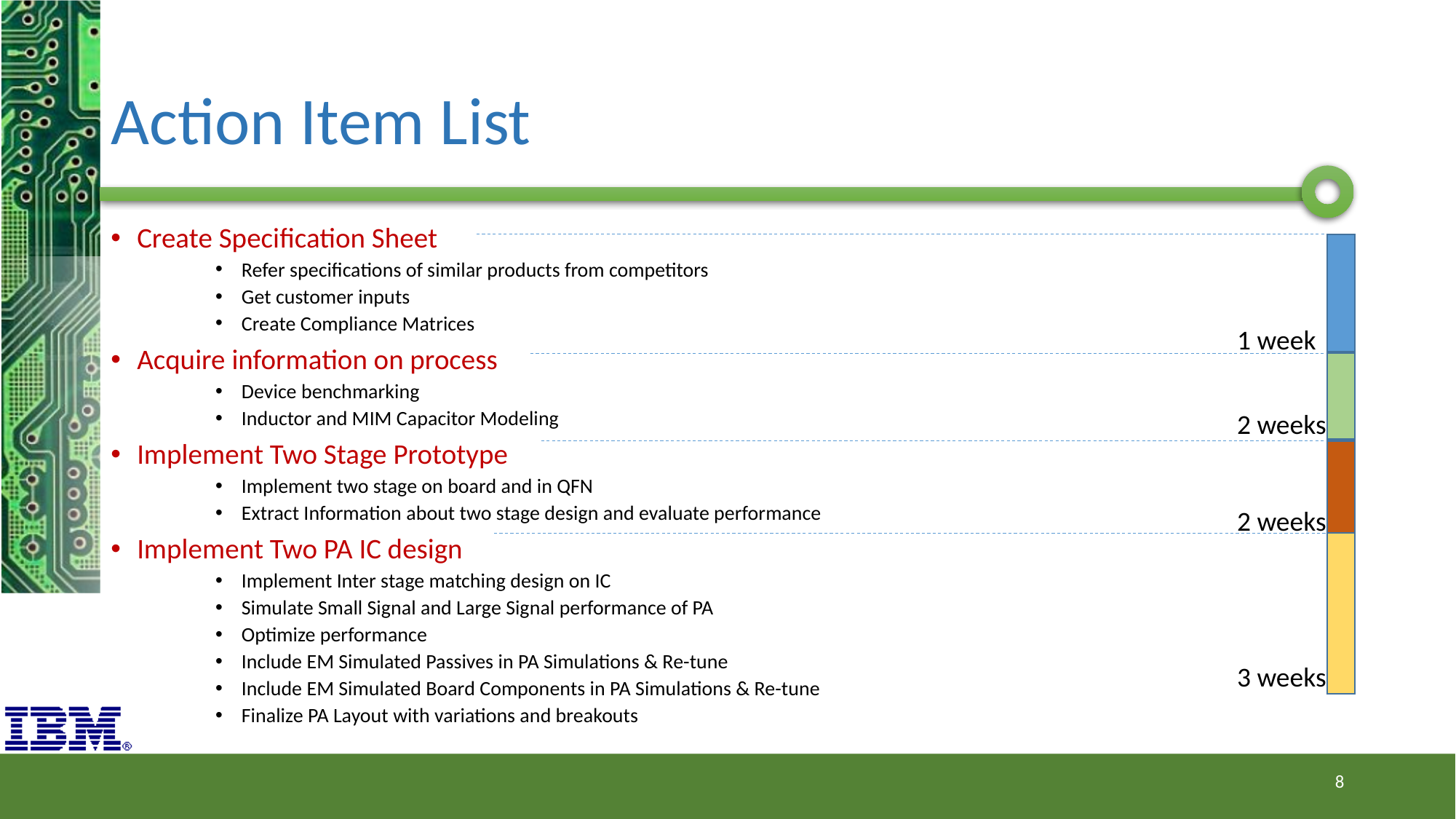

# Action Item List
Create Specification Sheet
Refer specifications of similar products from competitors
Get customer inputs
Create Compliance Matrices
Acquire information on process
Device benchmarking
Inductor and MIM Capacitor Modeling
Implement Two Stage Prototype
Implement two stage on board and in QFN
Extract Information about two stage design and evaluate performance
Implement Two PA IC design
Implement Inter stage matching design on IC
Simulate Small Signal and Large Signal performance of PA
Optimize performance
Include EM Simulated Passives in PA Simulations & Re-tune
Include EM Simulated Board Components in PA Simulations & Re-tune
Finalize PA Layout with variations and breakouts

1 week

2 weeks

2 weeks

3 weeks
8